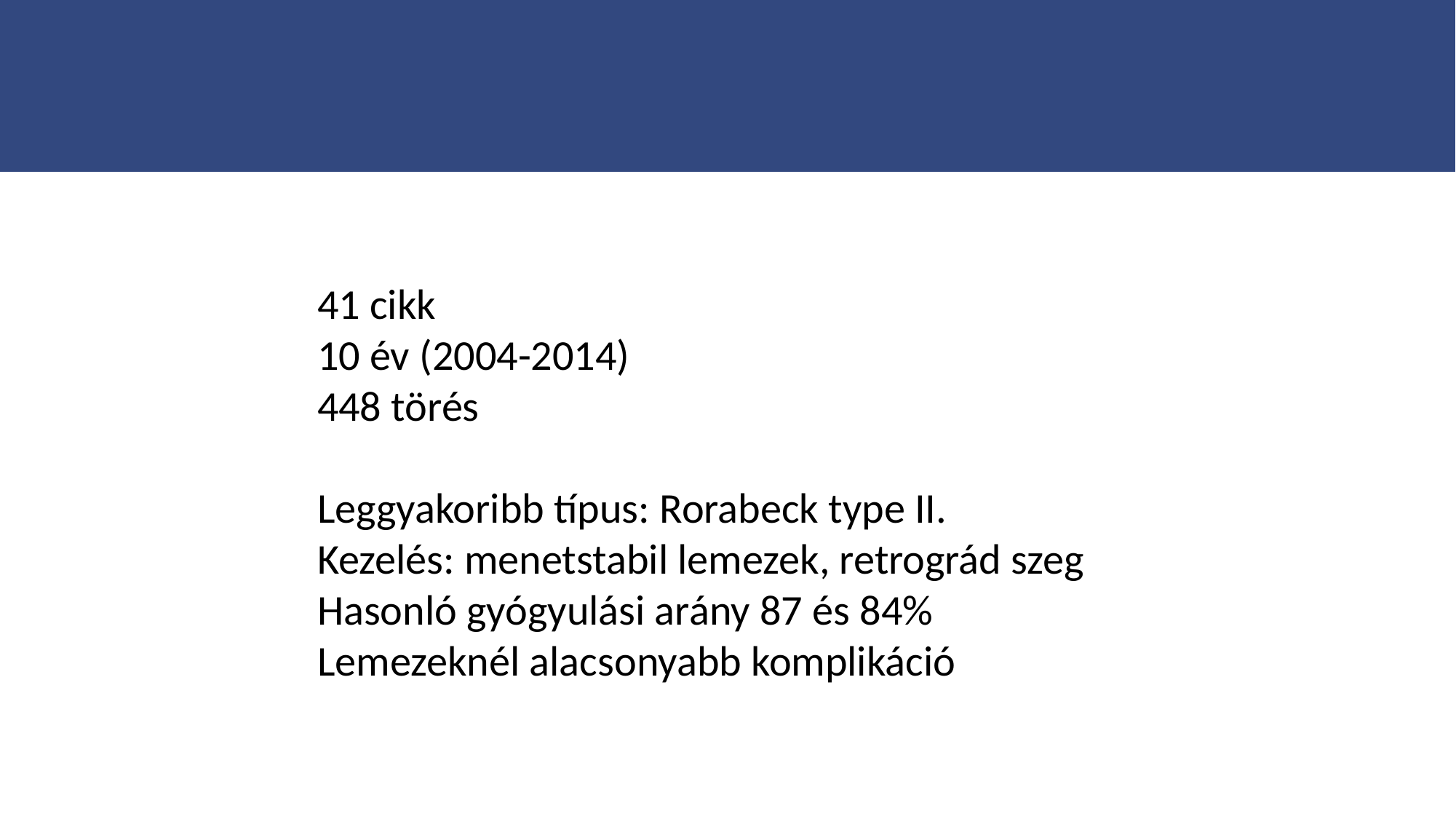

41 cikk
10 év (2004-2014)
448 törés

Leggyakoribb típus: Rorabeck type II.
Kezelés: menetstabil lemezek, retrográd szeg
Hasonló gyógyulási arány 87 és 84%
Lemezeknél alacsonyabb komplikáció